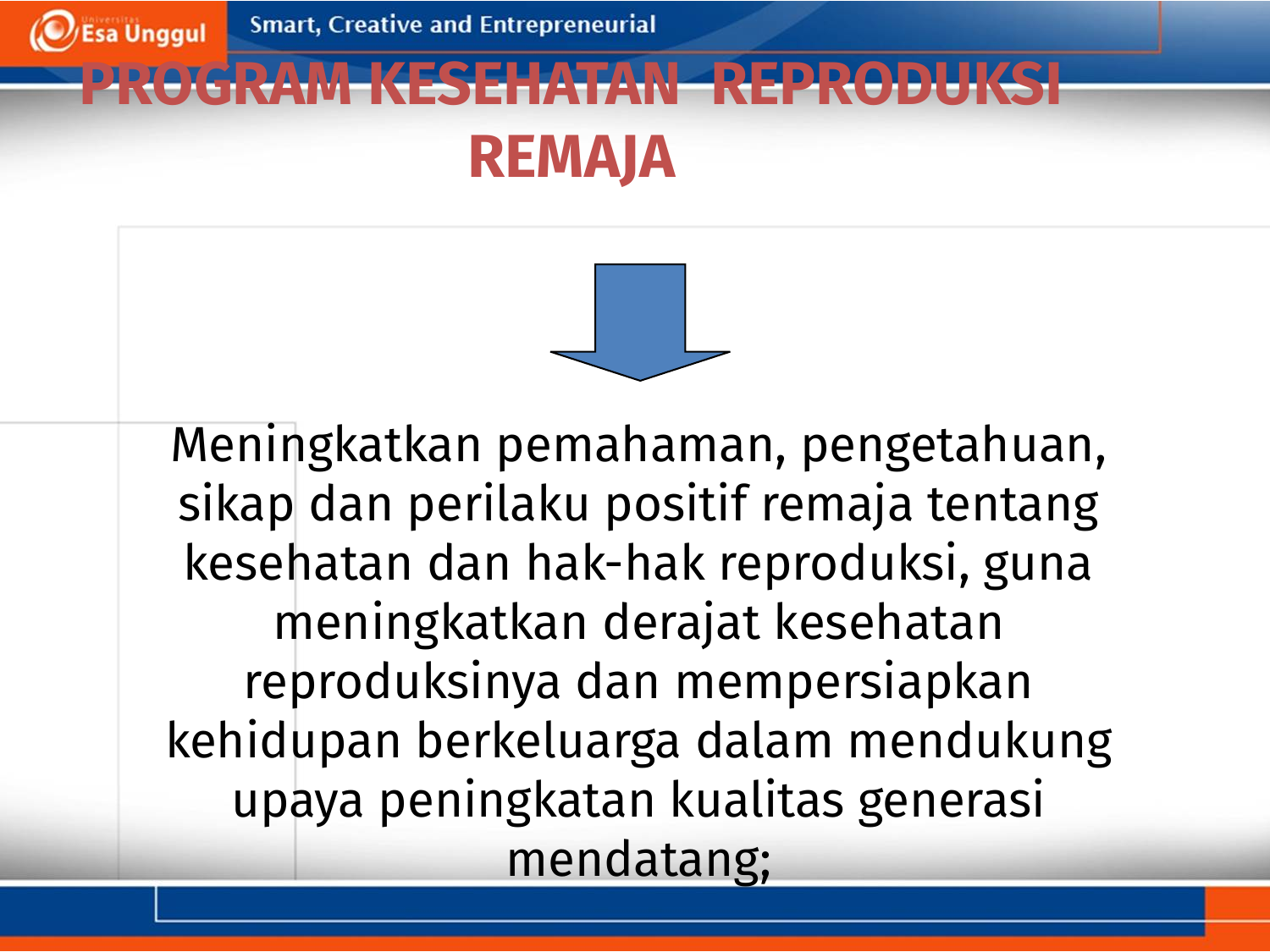

PROGRAM KESEHATAN  REPRODUKSI REMAJA

Meningkatkan pemahaman, pengetahuan, sikap dan perilaku positif remaja tentang kesehatan dan hak-hak reproduksi, guna meningkatkan derajat kesehatan reproduksinya dan mempersiapkan kehidupan berkeluarga dalam mendukung upaya peningkatan kualitas generasi mendatang;